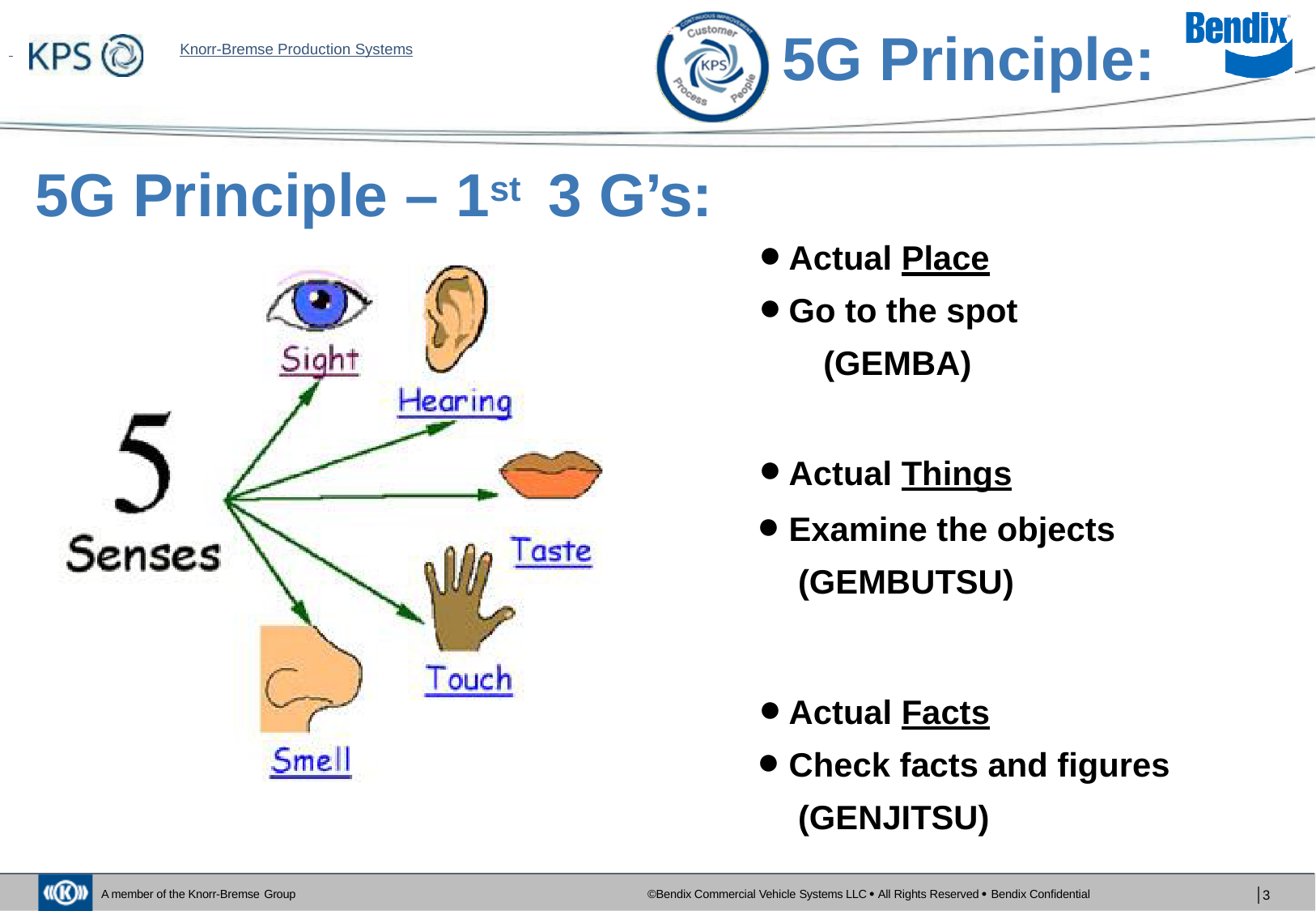

# 5G Principle:

 	Knorr-Bremse Production Systems
5G Principle – 1st	3 G’s:
Actual Place
Go to the spot
(GEMBA)

Actual Things
Examine the objects  (GEMBUTSU)

Actual Facts
Check facts and figures  (GENJITSU)

©Bendix Commercial Vehicle Systems LLC • All Rights Reserved • Bendix Confidential
│3
A member of the Knorr-Bremse Group